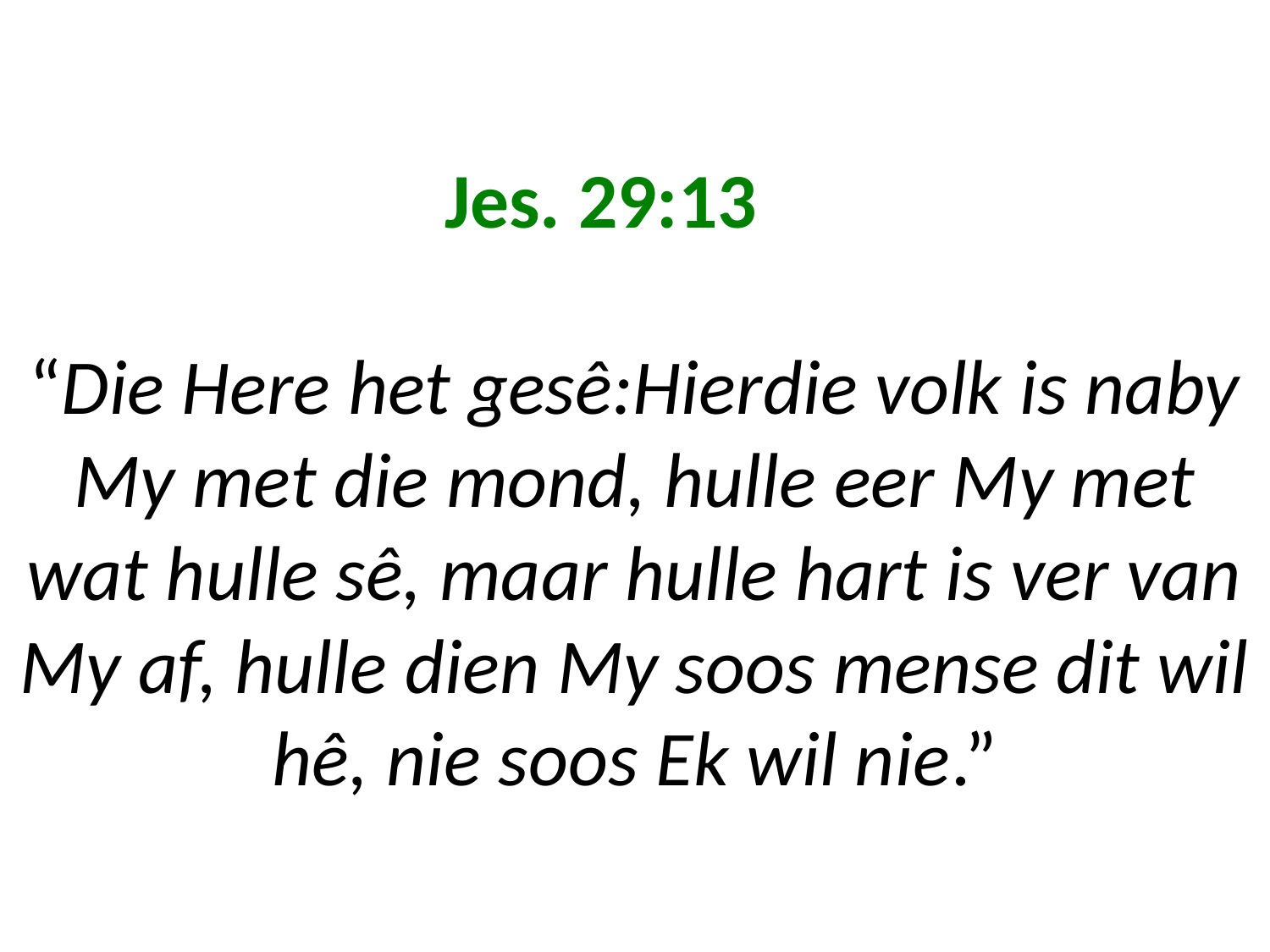

# Jes. 29:13 “Die Here het gesê:Hierdie volk is naby My met die mond, hulle eer My met wat hulle sê, maar hulle hart is ver van My af, hulle dien My soos mense dit wil hê, nie soos Ek wil nie.”